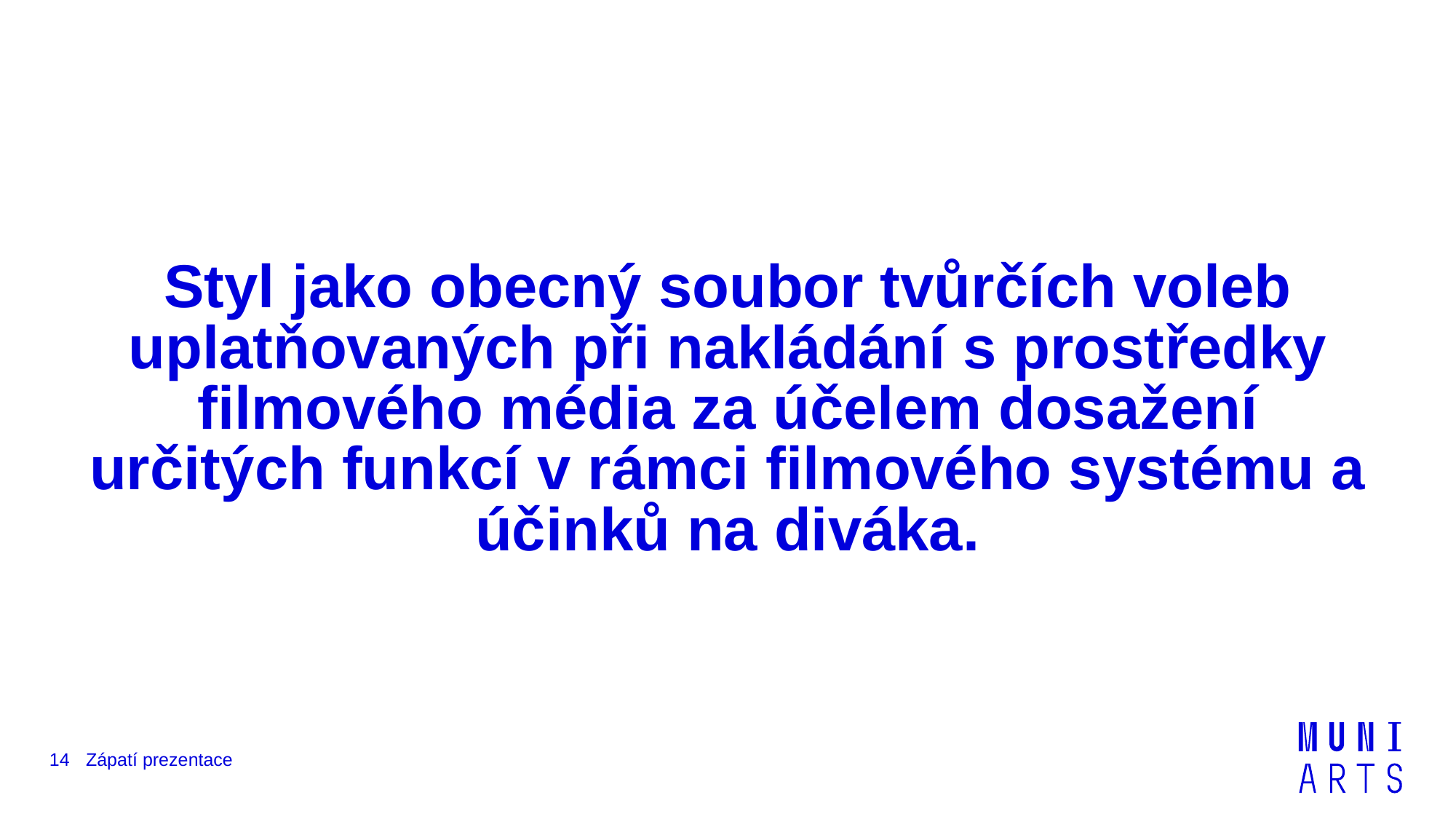

# Styl jako obecný soubor tvůrčích voleb uplatňovaných při nakládání s prostředky filmového média za účelem dosažení určitých funkcí v rámci filmového systému a účinků na diváka.
14
Zápatí prezentace